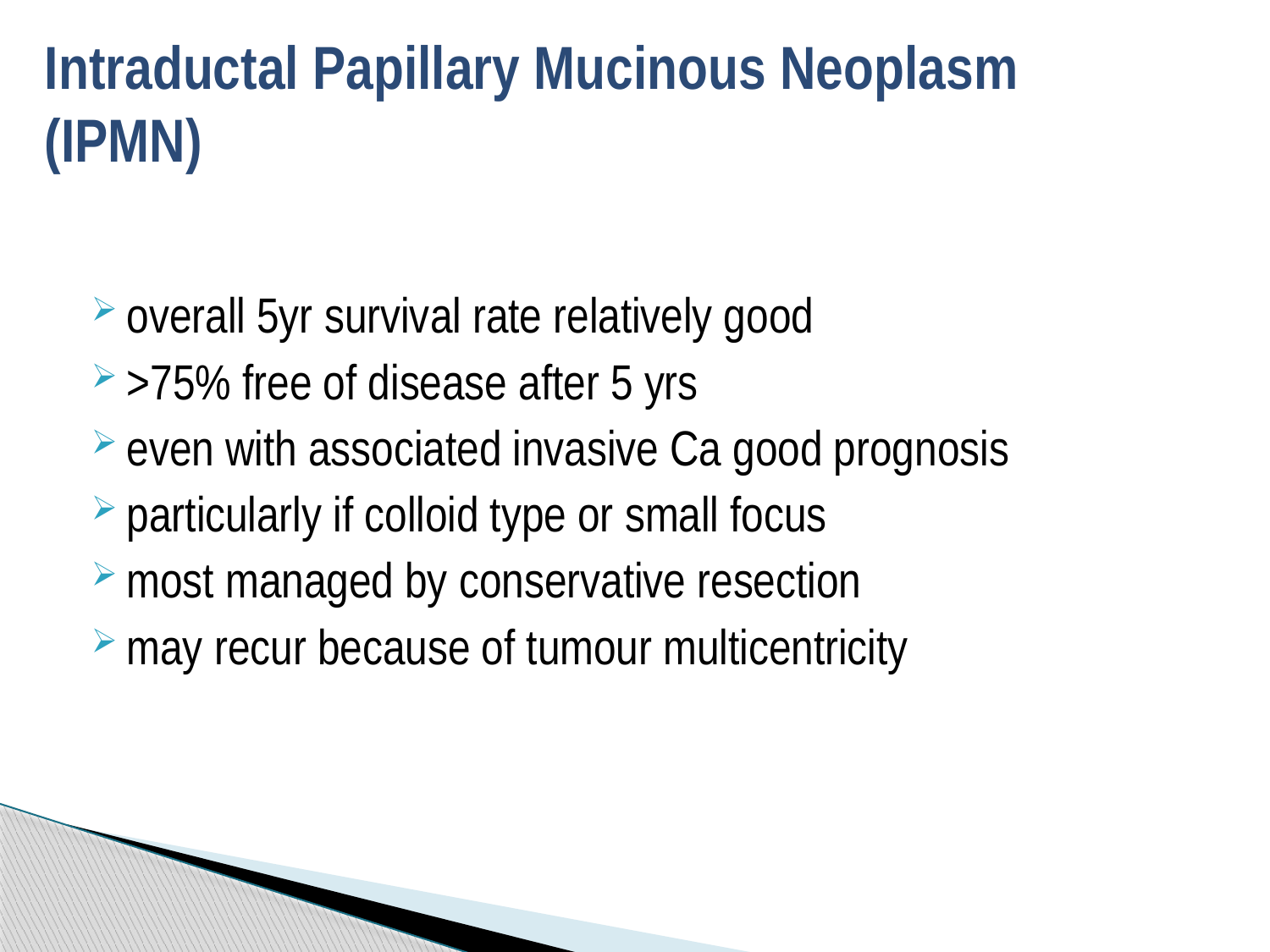

# Intraductal Papillary Mucinous Neoplasm (IPMN)
overall 5yr survival rate relatively good
>75% free of disease after 5 yrs
even with associated invasive Ca good prognosis
particularly if colloid type or small focus
most managed by conservative resection
may recur because of tumour multicentricity